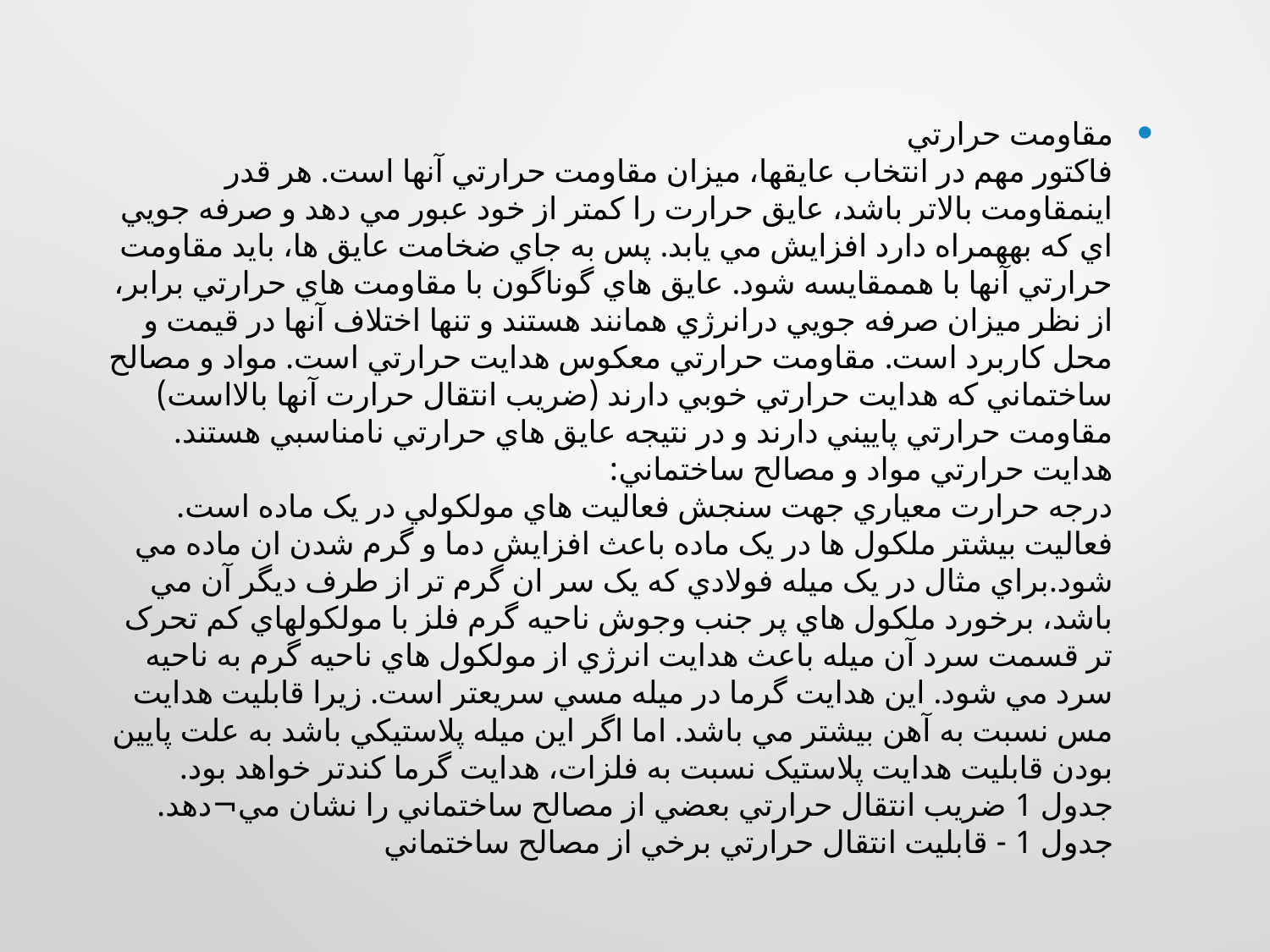

مقاومت حرارتي
فاكتور مهم در انتخاب عايقها، ميزان مقاومت حرارتي آنها است. هر قدر اينمقاومت بالاتر باشد، عايق حرارت را كمتر از خود عبور مي دهد و صرفه جويي اي كه بههمراه دارد افزايش مي يابد. پس به جاي ضخامت عايق ها، بايد مقاومت حرارتي آنها با هممقايسه شود. عايق هاي گوناگون با مقاومت هاي حرارتي برابر، از نظر ميزان صرفه جويي درانرژي همانند هستند و تنها اختلاف آنها در قيمت و محل كاربرد است. مقاومت حرارتي معکوس هدايت حرارتي است. مواد و مصالح ساختماني که هدايت حرارتي خوبي دارند (ضريب انتقال حرارت آنها بالااست) مقاومت حرارتي پاييني دارند و در نتيجه عايق هاي حرارتي نامناسبي هستند.
هدايت حرارتي مواد و مصالح ساختماني:
درجه حرارت معياري جهت سنجش فعاليت هاي مولکولي در يک ماده است. فعاليت بيشتر ملکول ها در يک ماده باعث افزايش دما و گرم شدن ان ماده مي شود.براي مثال در يک ميله فولادي که يک سر ان گرم تر از طرف ديگر آن مي باشد، برخورد ملکول هاي پر جنب وجوش ناحيه گرم فلز با مولکولهاي کم تحرک تر قسمت سرد آن ميله باعث هدايت انرژي از مولکول هاي ناحيه گرم به ناحيه سرد مي شود. اين هدايت گرما در ميله مسي سريعتر است. زيرا قابليت هدايت مس نسبت به آهن بيشتر مي باشد. اما اگر اين ميله پلاستيکي باشد به علت پايين بودن قابليت هدايت پلاستيک نسبت به فلزات، هدايت گرما کندتر خواهد بود. جدول 1 ضريب انتقال حرارتي بعضي از مصالح ساختماني را نشان مي¬دهد.
جدول 1 - قابليت انتقال حرارتي برخي از مصالح ساختماني